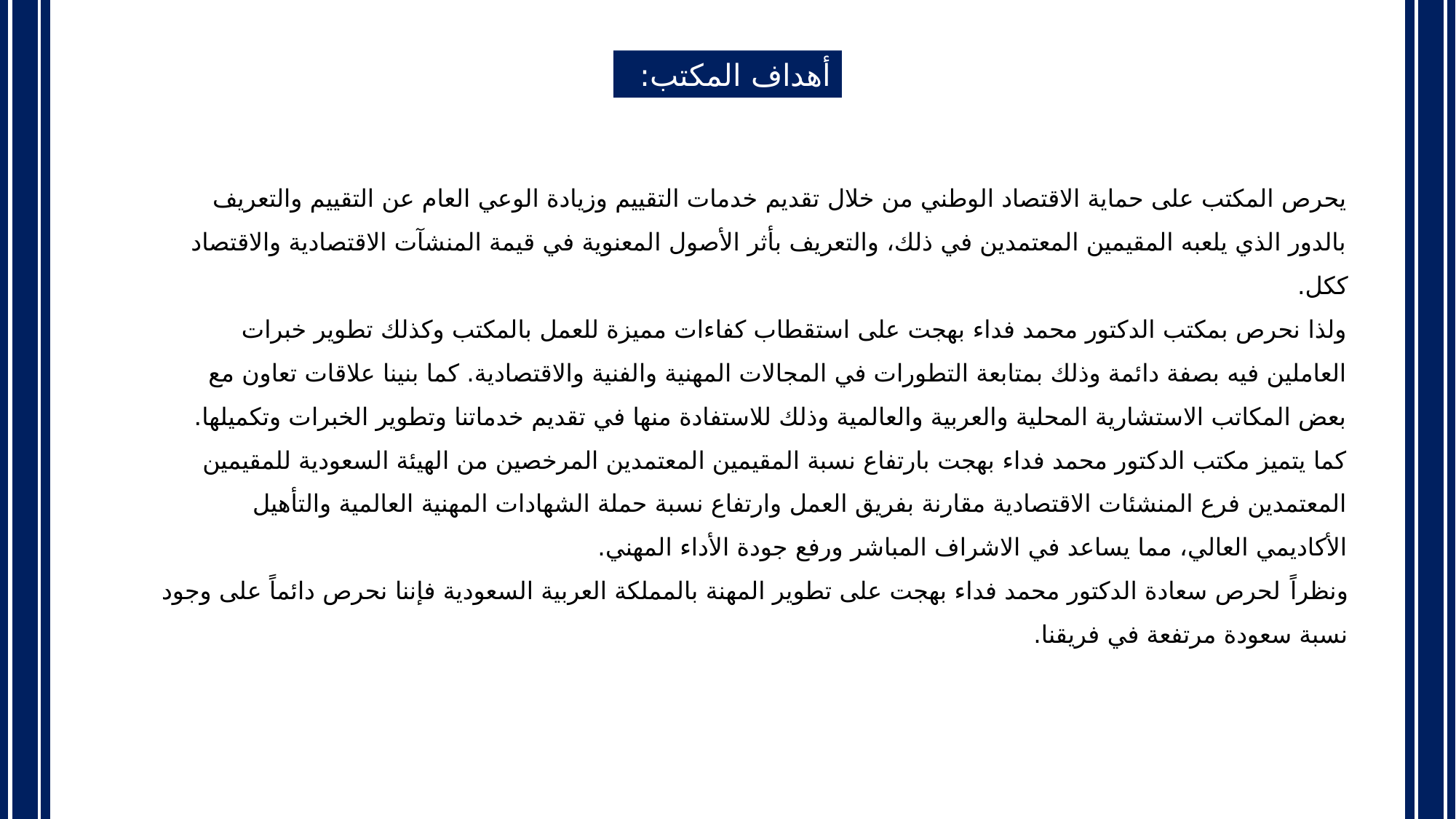

أهداف المكتب:
يحرص المكتب على حماية الاقتصاد الوطني من خلال تقديم خدمات التقييم وزيادة الوعي العام عن التقييم والتعريف بالدور الذي يلعبه المقيمين المعتمدين في ذلك، والتعريف بأثر الأصول المعنوية في قيمة المنشآت الاقتصادية والاقتصاد ككل.
ولذا نحرص بمكتب الدكتور محمد فداء بهجت على استقطاب كفاءات مميزة للعمل بالمكتب وكذلك تطوير خبرات العاملين فيه بصفة دائمة وذلك بمتابعة التطورات في المجالات المهنية والفنية والاقتصادية. كما بنينا علاقات تعاون مع بعض المكاتب الاستشارية المحلية والعربية والعالمية وذلك للاستفادة منها في تقديم خدماتنا وتطوير الخبرات وتكميلها.
كما يتميز مكتب الدكتور محمد فداء بهجت بارتفاع نسبة المقيمين المعتمدين المرخصين من الهيئة السعودية للمقيمين المعتمدين فرع المنشئات الاقتصادية مقارنة بفريق العمل وارتفاع نسبة حملة الشهادات المهنية العالمية والتأهيل الأكاديمي العالي، مما يساعد في الاشراف المباشر ورفع جودة الأداء المهني.
ونظراً لحرص سعادة الدكتور محمد فداء بهجت على تطوير المهنة بالمملكة العربية السعودية فإننا نحرص دائماً على وجود نسبة سعودة مرتفعة في فريقنا.